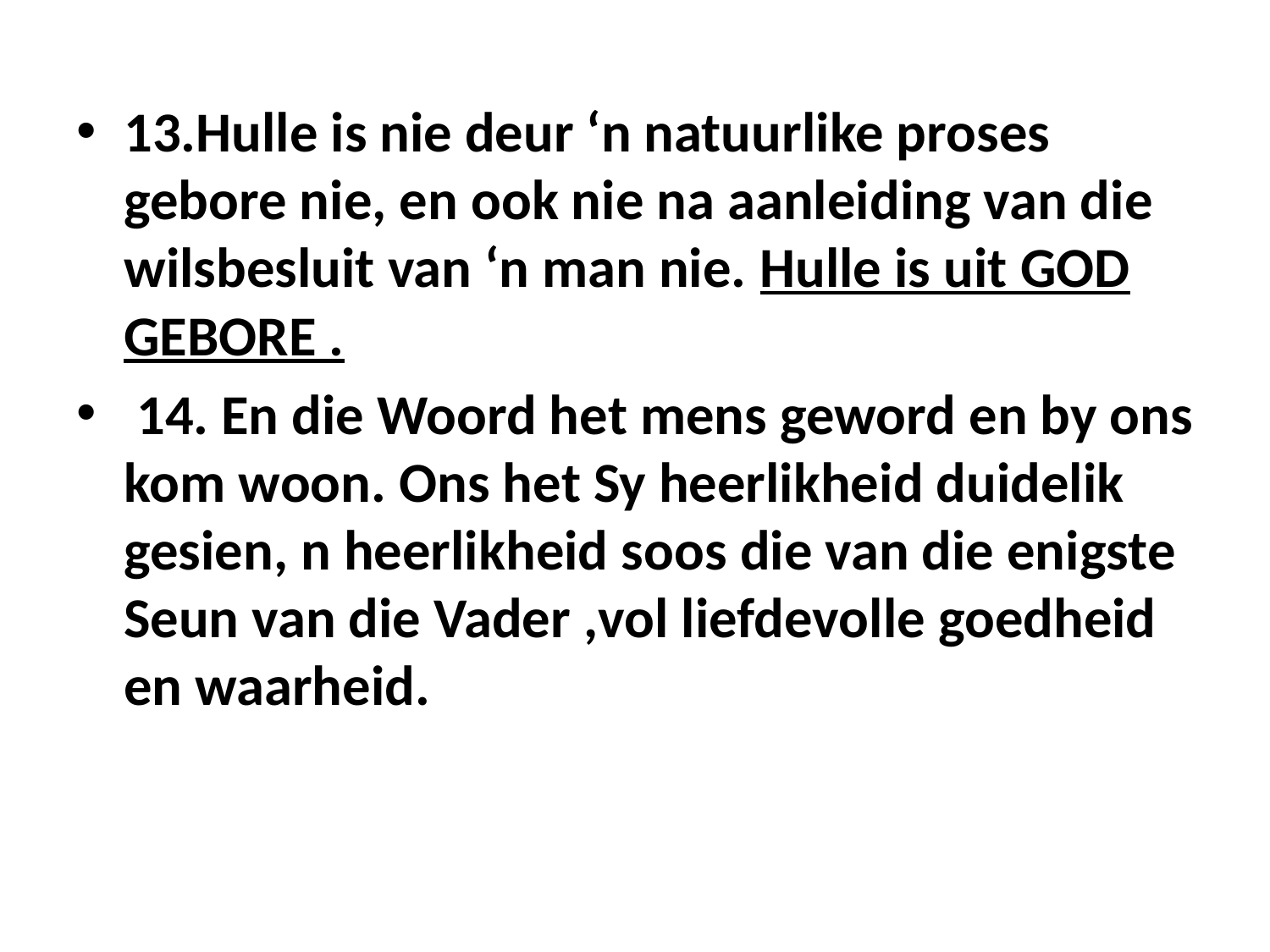

13.Hulle is nie deur ‘n natuurlike proses gebore nie, en ook nie na aanleiding van die wilsbesluit van ‘n man nie. Hulle is uit GOD GEBORE .
 14. En die Woord het mens geword en by ons kom woon. Ons het Sy heerlikheid duidelik gesien, n heerlikheid soos die van die enigste Seun van die Vader ,vol liefdevolle goedheid en waarheid.